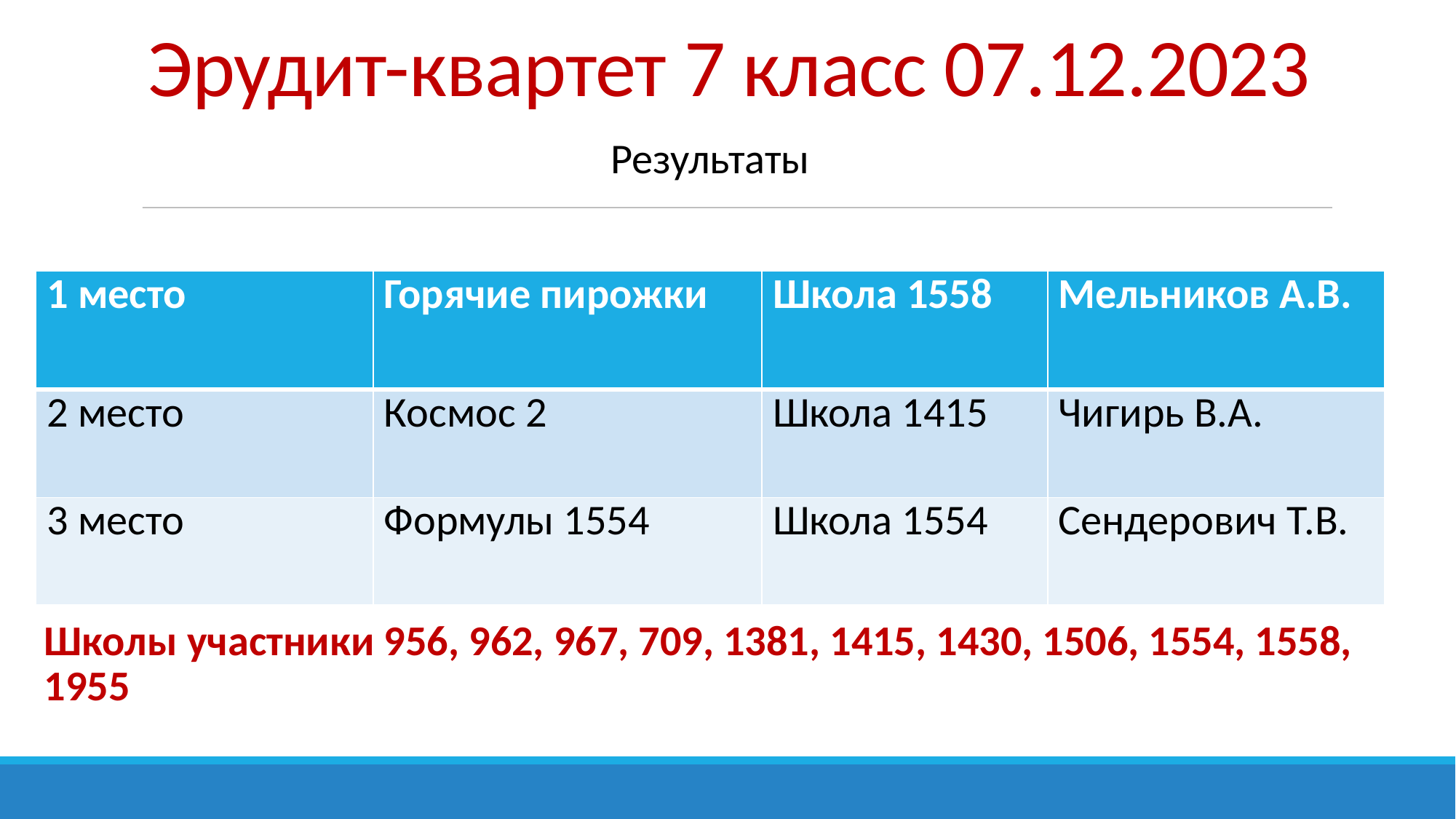

# Эрудит-квартет 7 класс 07.12.2023
Результаты
| 1 место | Горячие пирожки | Школа 1558 | Мельников А.В. |
| --- | --- | --- | --- |
| 2 место | Космос 2 | Школа 1415 | Чигирь В.А. |
| 3 место | Формулы 1554 | Школа 1554 | Сендерович Т.В. |
Школы участники 956, 962, 967, 709, 1381, 1415, 1430, 1506, 1554, 1558, 1955